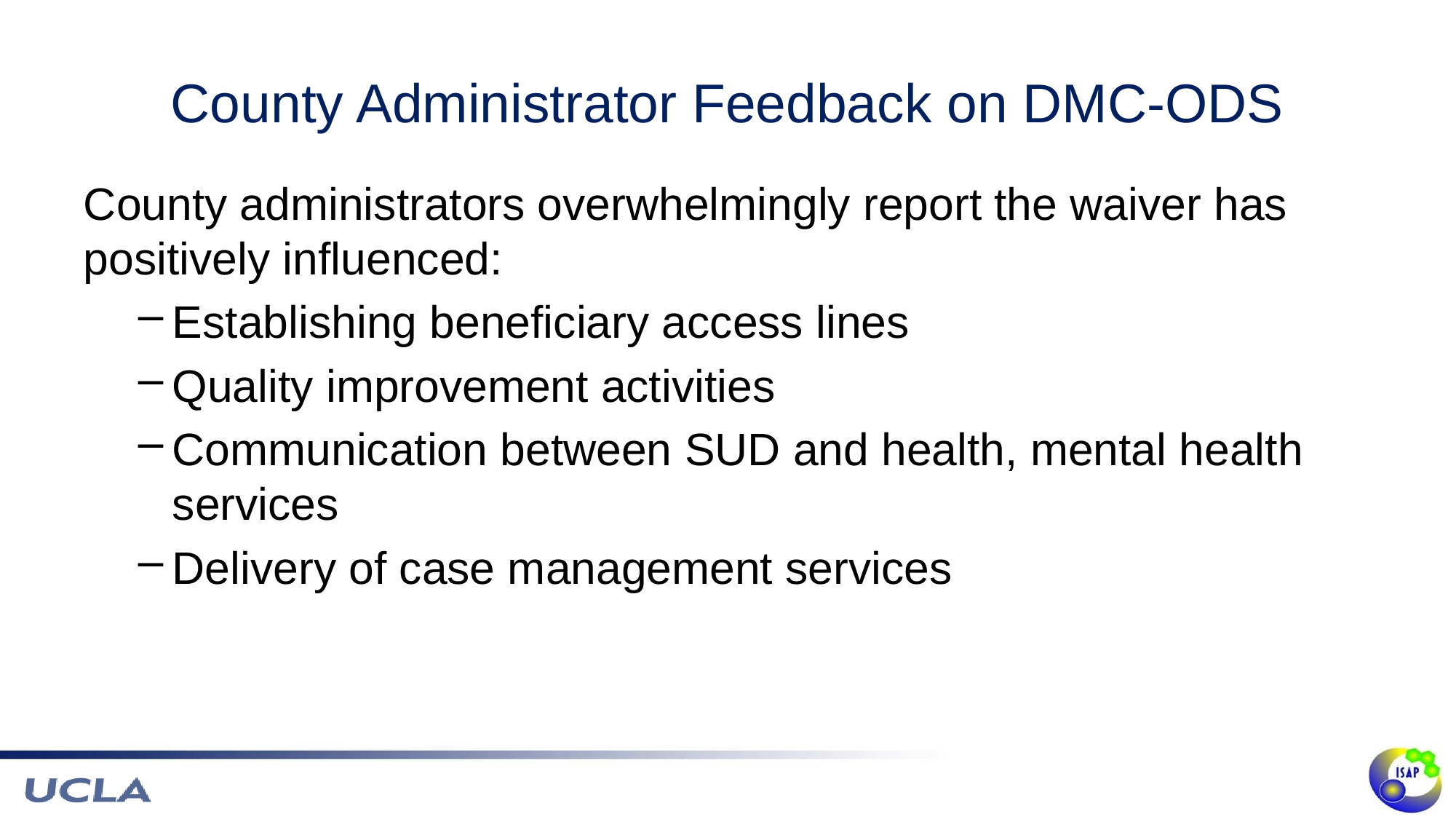

# County Administrator Feedback on DMC-ODS
County administrators overwhelmingly report the waiver has positively influenced:
Establishing beneficiary access lines
Quality improvement activities
Communication between SUD and health, mental health services
Delivery of case management services